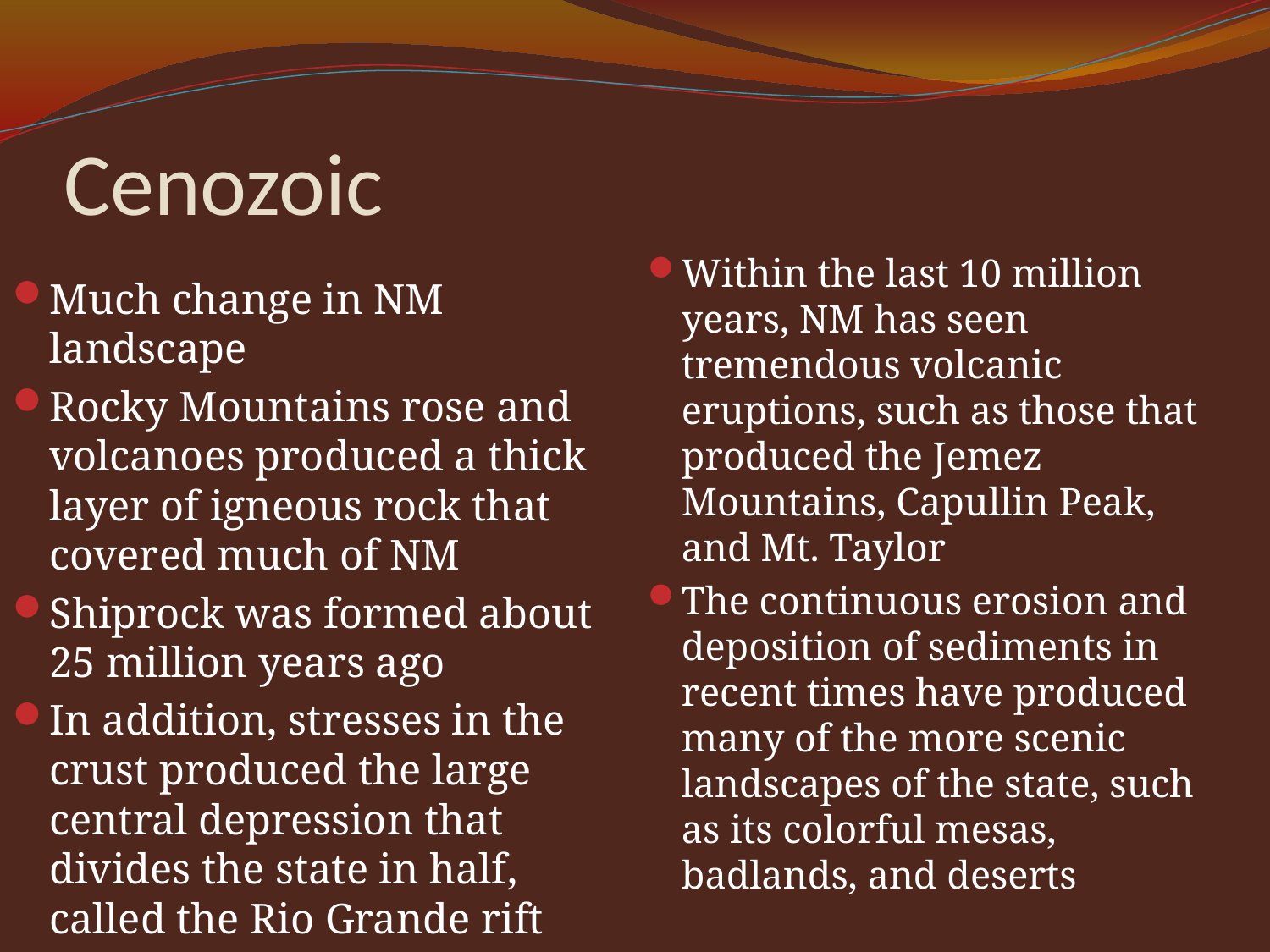

# Cenozoic
Within the last 10 million years, NM has seen tremendous volcanic eruptions, such as those that produced the Jemez Mountains, Capullin Peak, and Mt. Taylor
The continuous erosion and deposition of sediments in recent times have produced many of the more scenic landscapes of the state, such as its colorful mesas, badlands, and deserts
Much change in NM landscape
Rocky Mountains rose and volcanoes produced a thick layer of igneous rock that covered much of NM
Shiprock was formed about 25 million years ago
In addition, stresses in the crust produced the large central depression that divides the state in half, called the Rio Grande rift